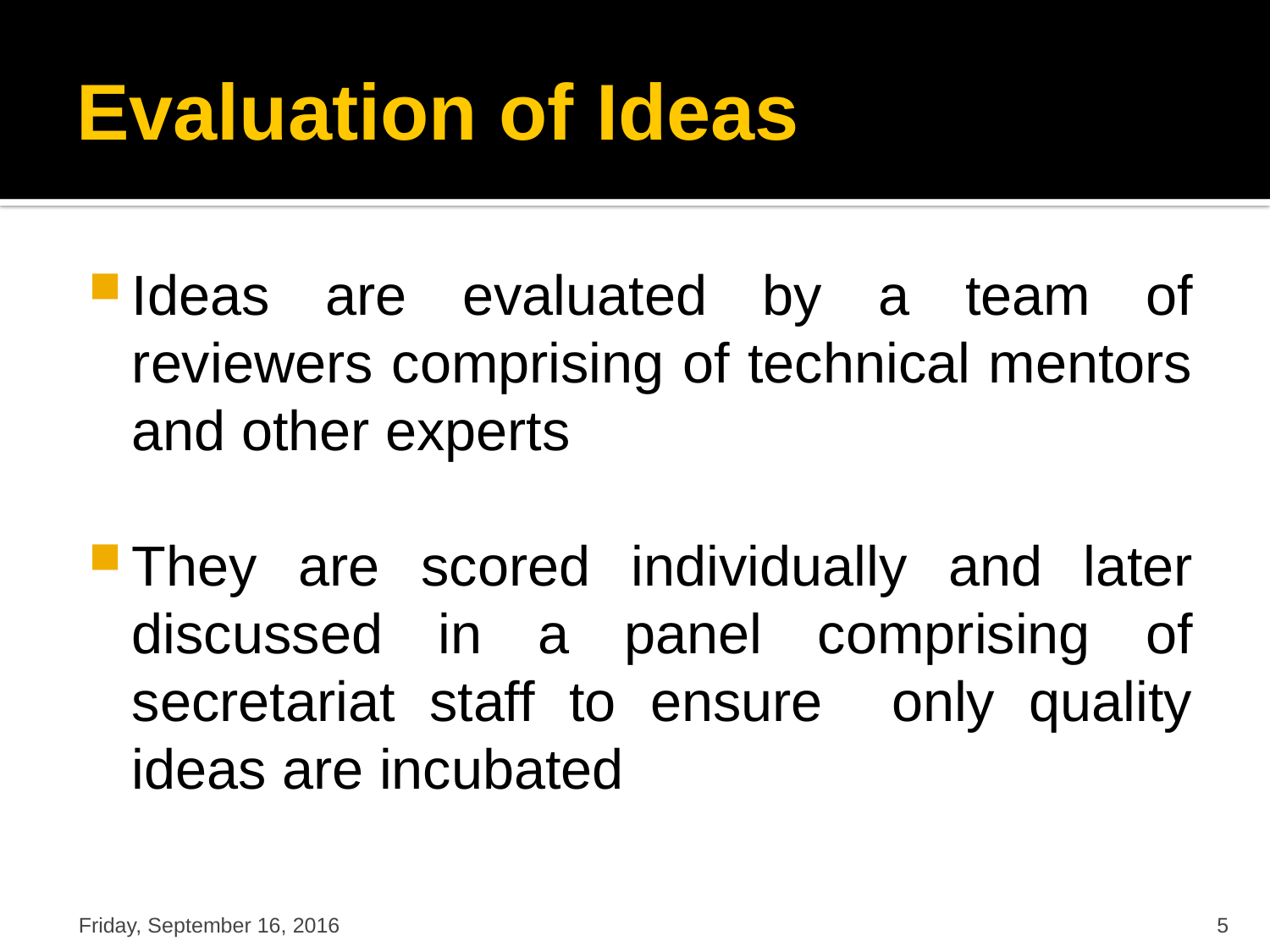

# Evaluation of Ideas
Ideas are evaluated by a team of reviewers comprising of technical mentors and other experts

They are scored individually and later discussed in a panel comprising of secretariat staff to ensure  only quality ideas are incubated
Friday, September 16, 2016
5